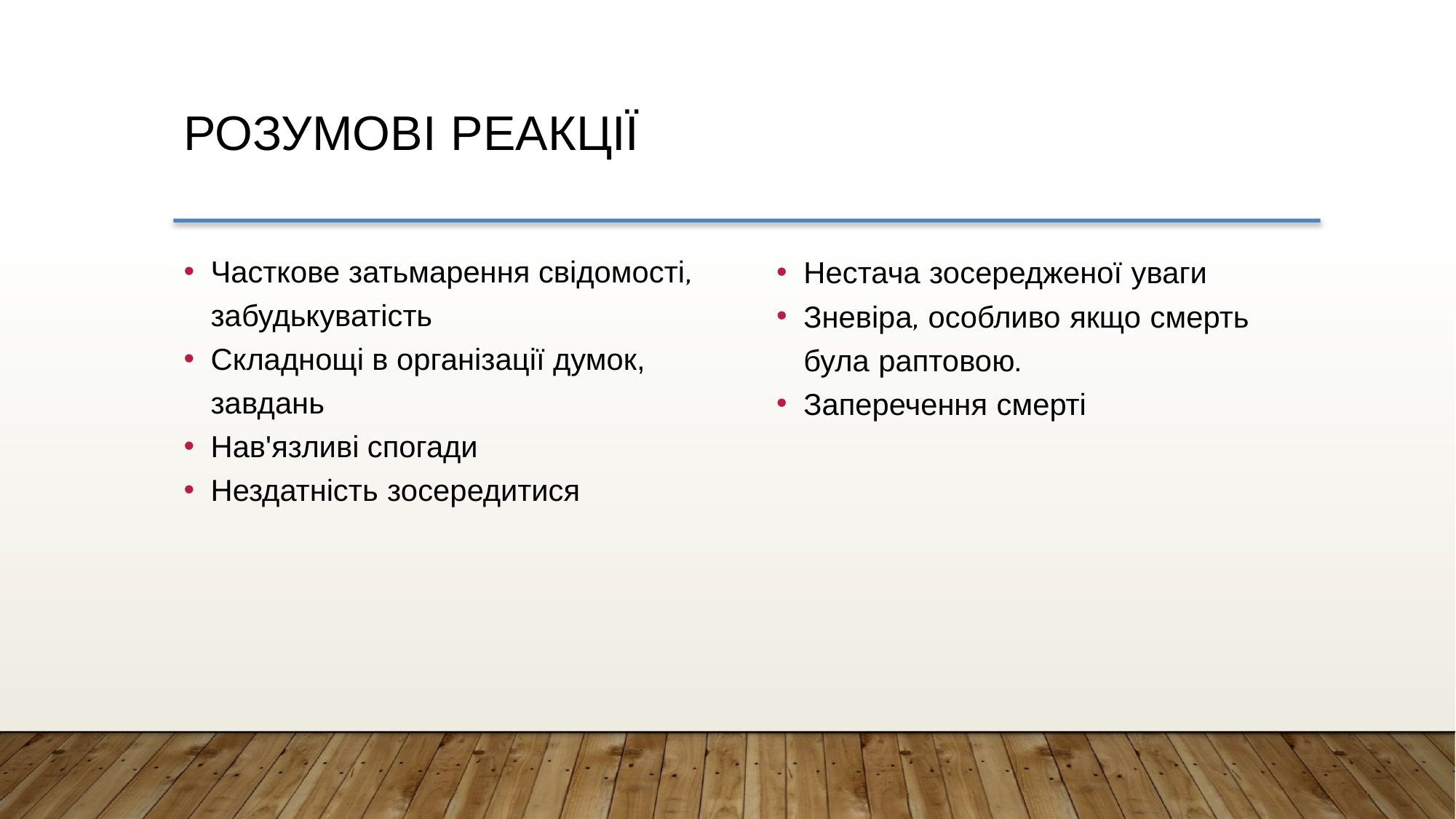

Розумові реакції
Часткове затьмарення свідомості, забудькуватість
Складнощі в організації думок, завдань
Нав'язливі спогади
Нездатність зосередитися
Нестача зосередженої уваги
Зневіра, особливо якщо смерть була раптовою.
Заперечення смерті